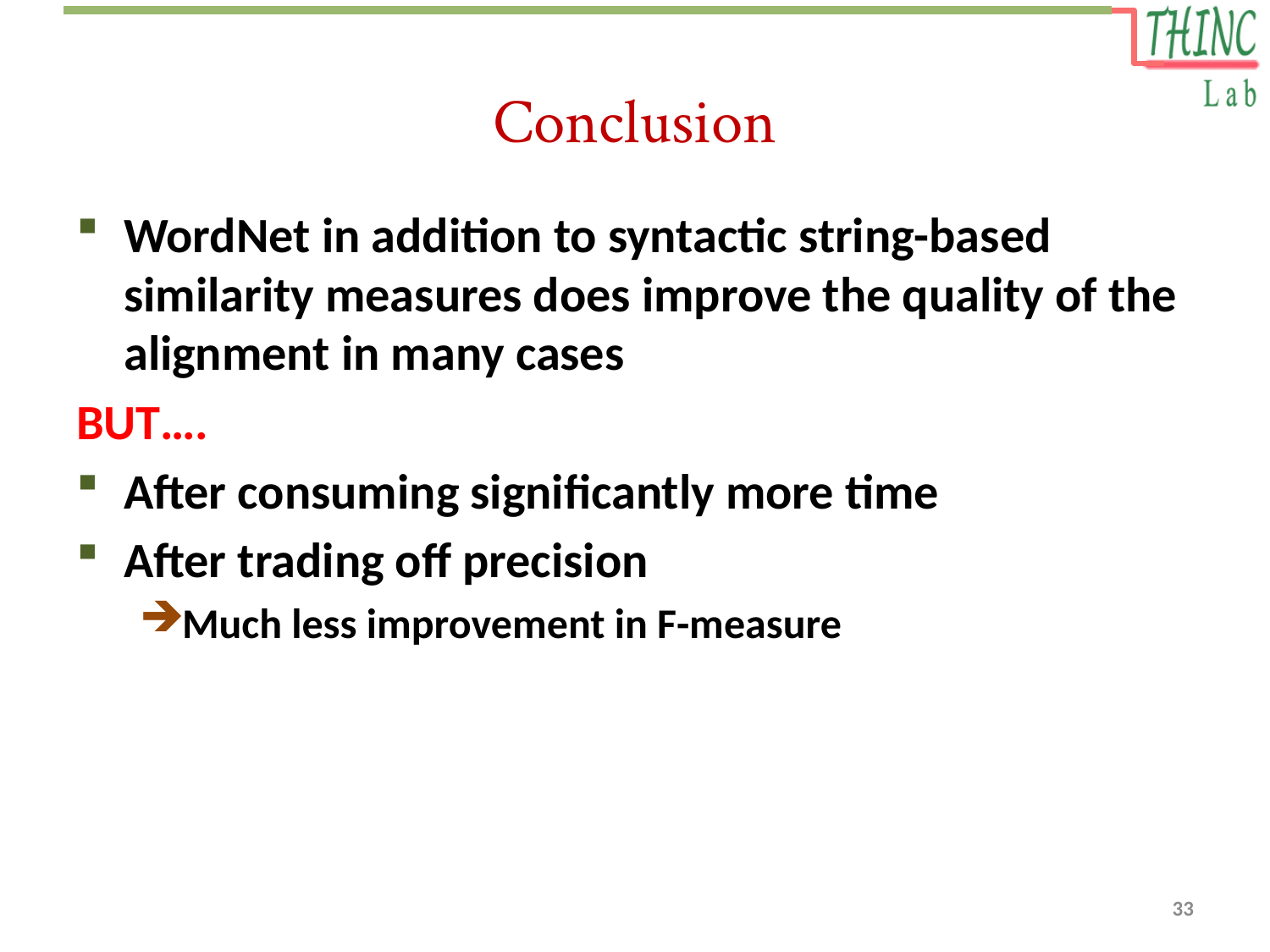

# Conclusion
WordNet in addition to syntactic string-based similarity measures does improve the quality of the alignment in many cases
BUT….
After consuming significantly more time
After trading off precision
Much less improvement in F-measure
33